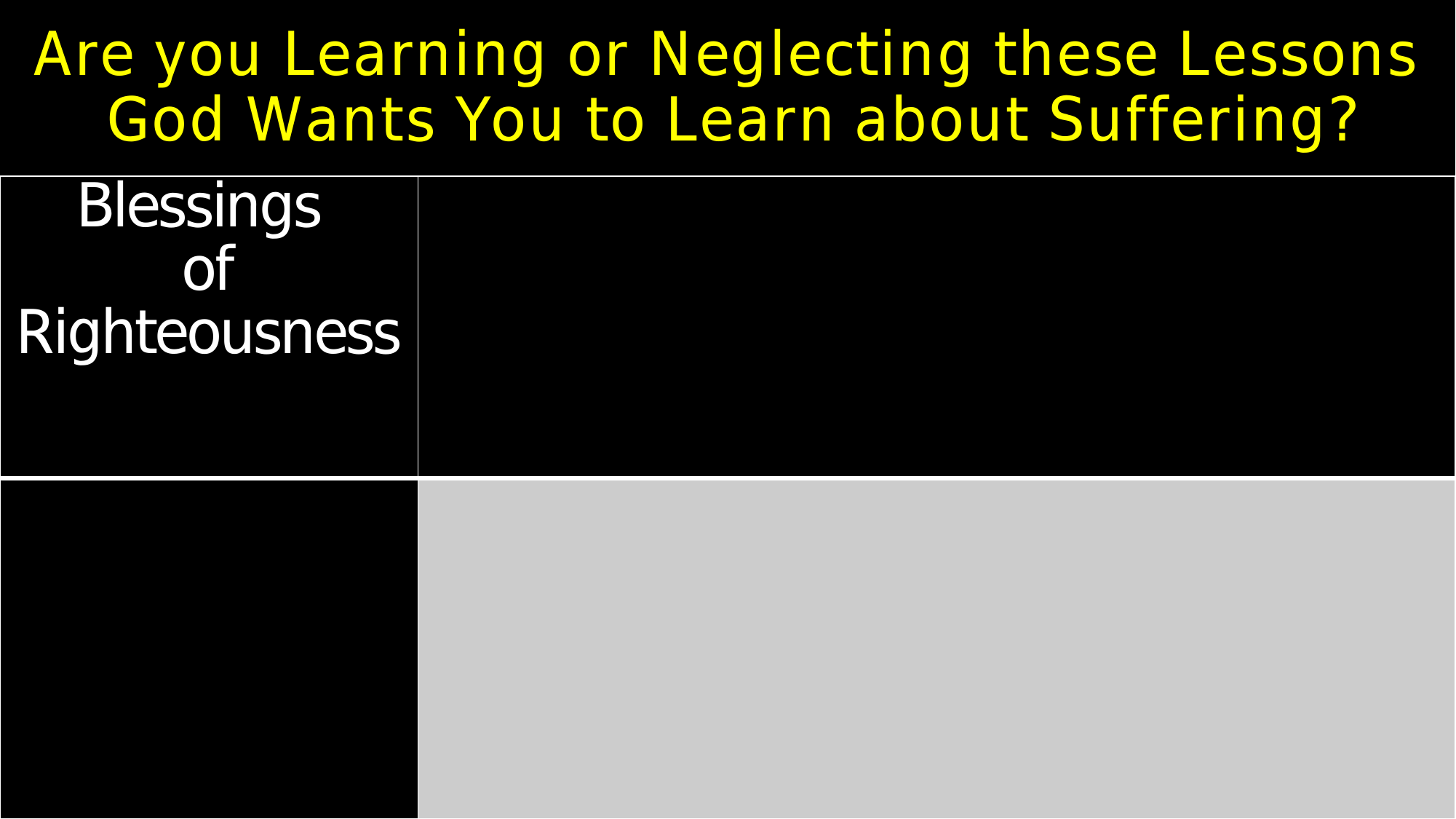

# Are you Learning or Neglecting these Lessons God Wants You to Learn about Suffering?
| Blessings of Righteousness |  |
| --- | --- |
|  |  |